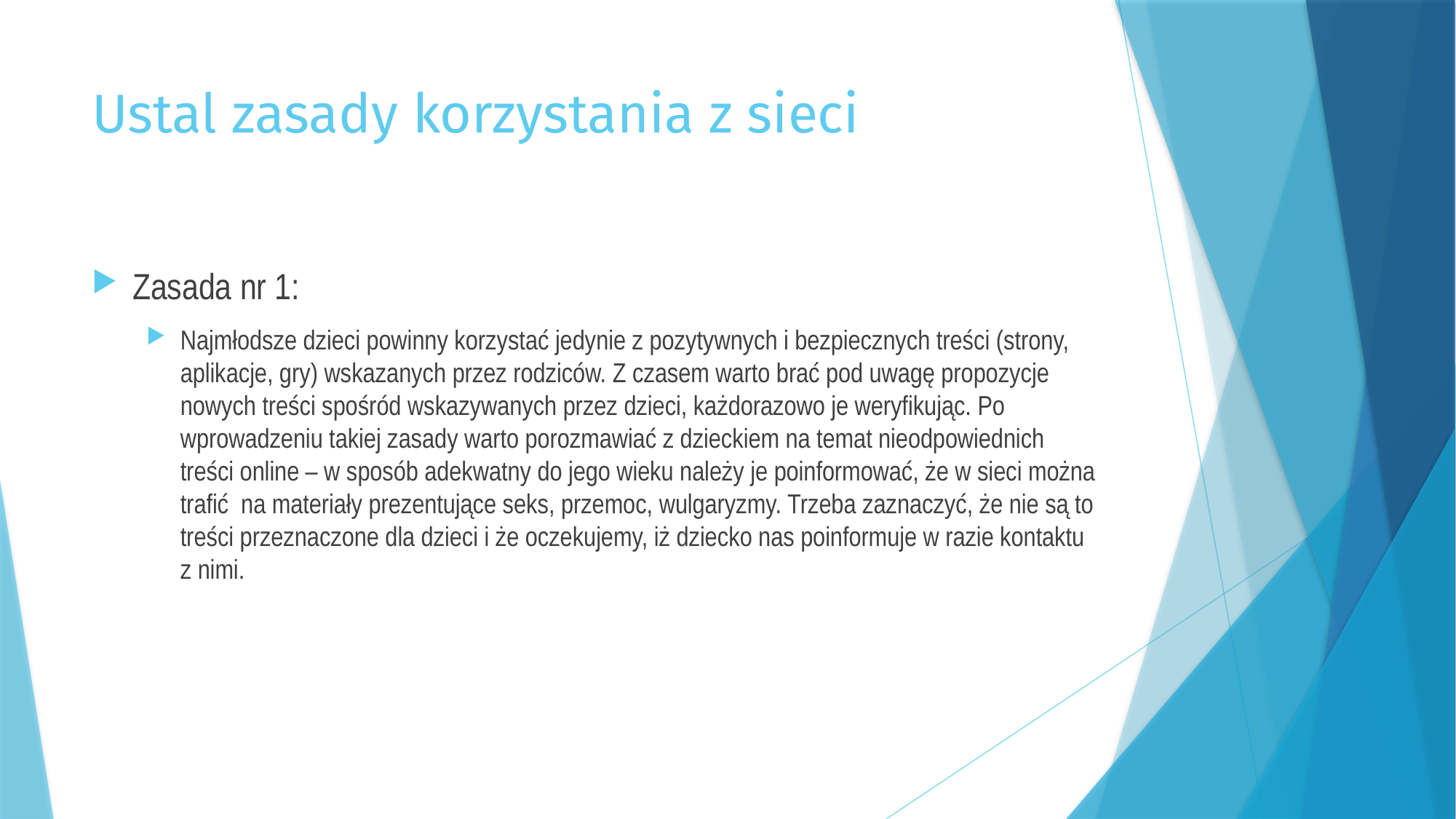

# Ustal zasady korzystania z sieci
Zasada nr 1:
Najmłodsze dzieci powinny korzystać jedynie z pozytywnych i bezpiecznych treści (strony, aplikacje, gry) wskazanych przez rodziców. Z czasem warto brać pod uwagę propozycje nowych treści spośród wskazywanych przez dzieci, każdorazowo je weryfikując. Po wprowadzeniu takiej zasady warto porozmawiać z dzieckiem na temat nieodpowiednich treści online – w sposób adekwatny do jego wieku należy je poinformować, że w sieci można trafić  na materiały prezentujące seks, przemoc, wulgaryzmy. Trzeba zaznaczyć, że nie są to treści przeznaczone dla dzieci i że oczekujemy, iż dziecko nas poinformuje w razie kontaktu z nimi.